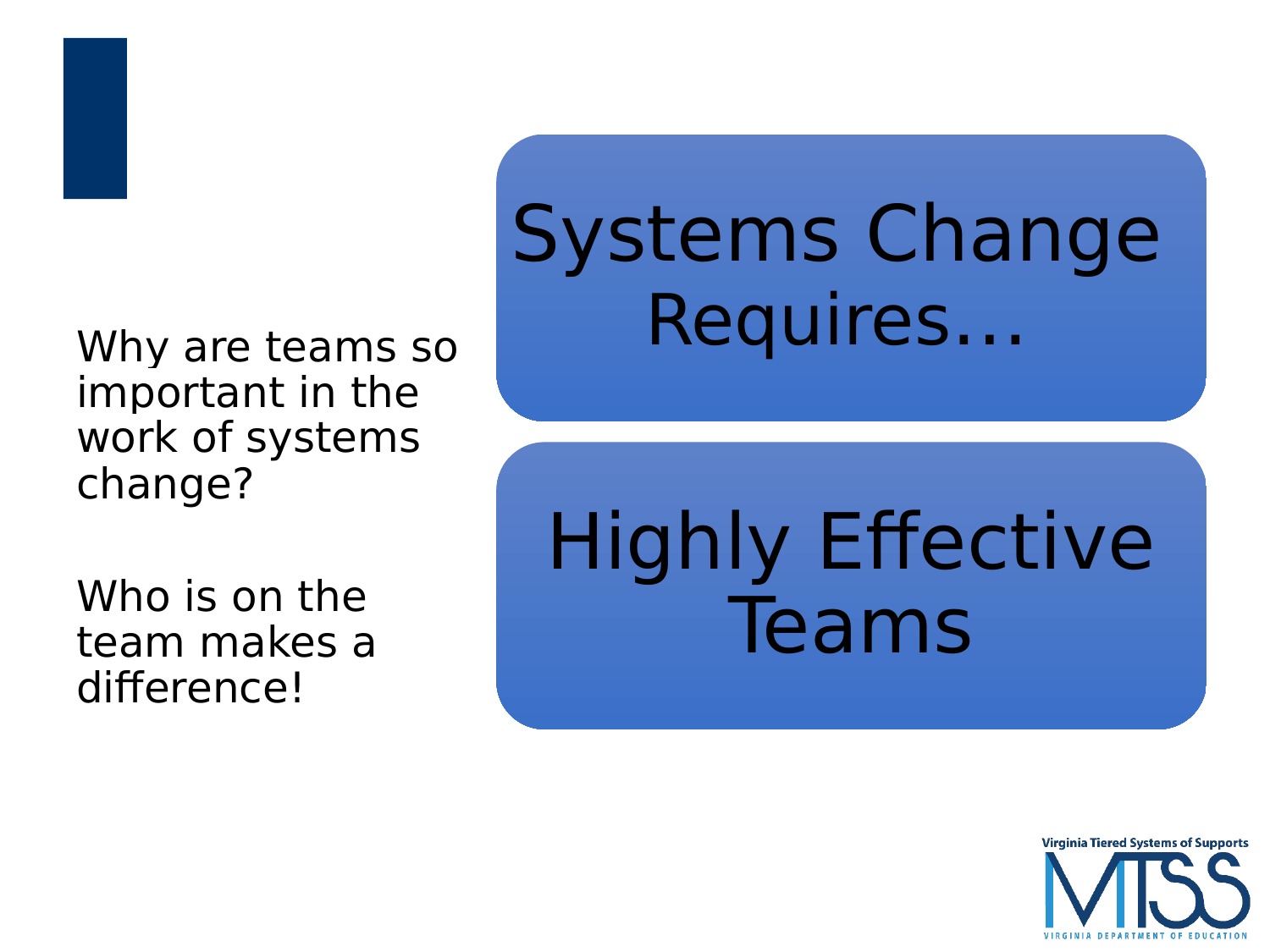

Systems Change Requires…

Highly Effective Teams

Why are teams so important in the work of systems change?

Who is on the team makes a difference!